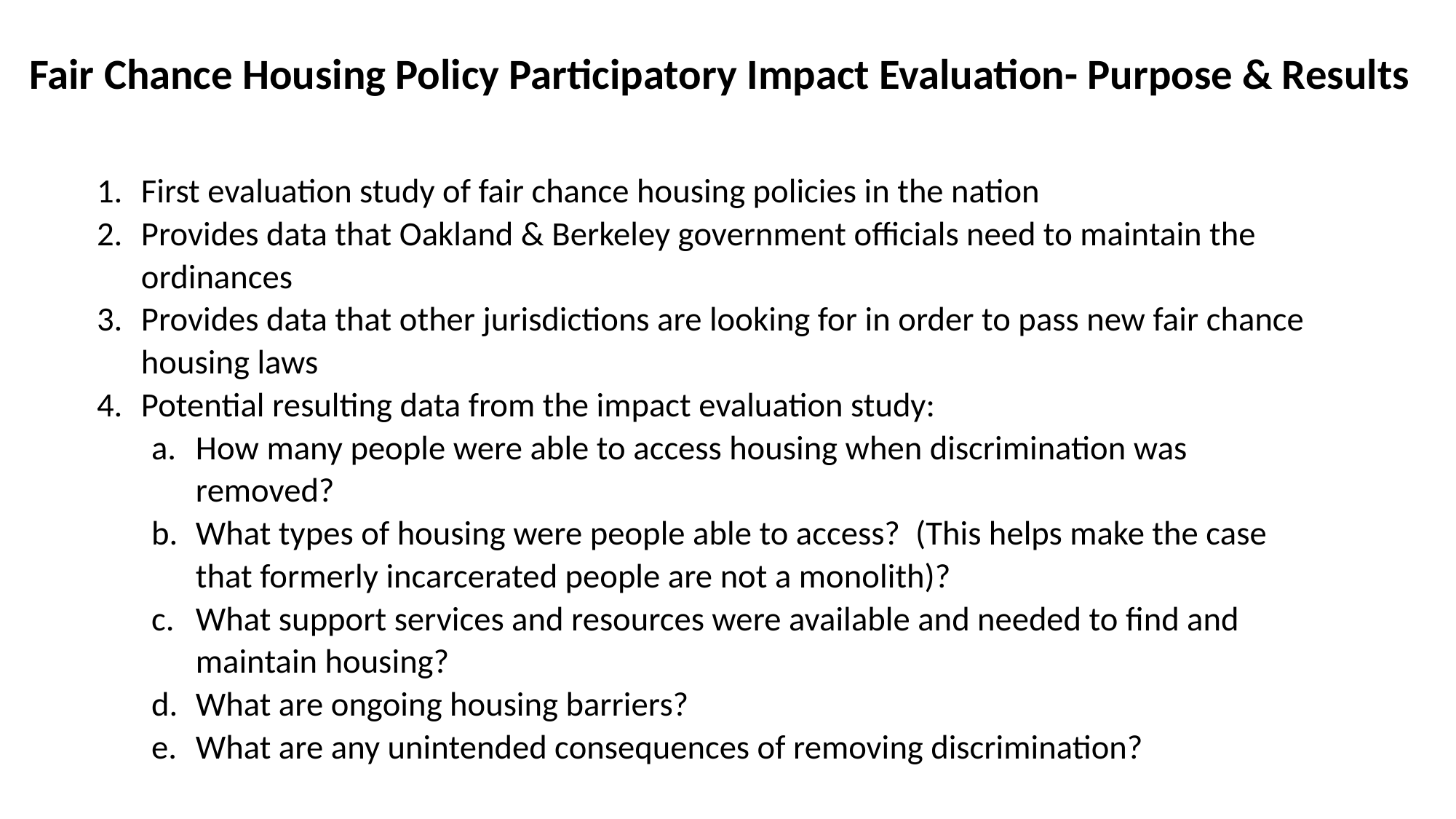

# Fair Chance Housing Policy Participatory Impact Evaluation- Purpose & Results
First evaluation study of fair chance housing policies in the nation
Provides data that Oakland & Berkeley government officials need to maintain the ordinances
Provides data that other jurisdictions are looking for in order to pass new fair chance housing laws
Potential resulting data from the impact evaluation study:
How many people were able to access housing when discrimination was removed?
What types of housing were people able to access?  (This helps make the case that formerly incarcerated people are not a monolith)?
What support services and resources were available and needed to find and maintain housing?
What are ongoing housing barriers?
What are any unintended consequences of removing discrimination?